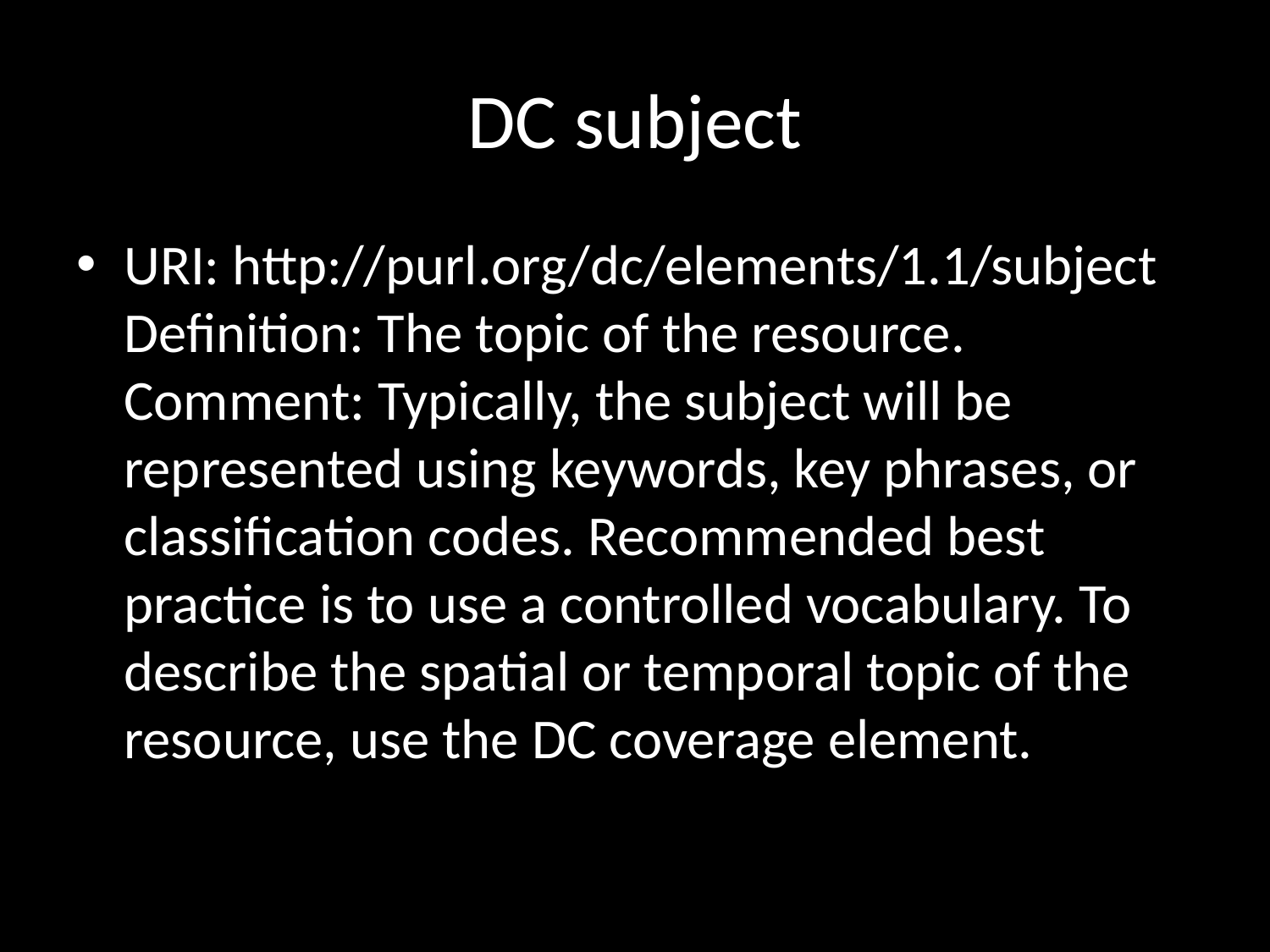

# DC subject
URI: http://purl.org/dc/elements/1.1/subject Definition: The topic of the resource. Comment: Typically, the subject will be represented using keywords, key phrases, or classification codes. Recommended best practice is to use a controlled vocabulary. To describe the spatial or temporal topic of the resource, use the DC coverage element.